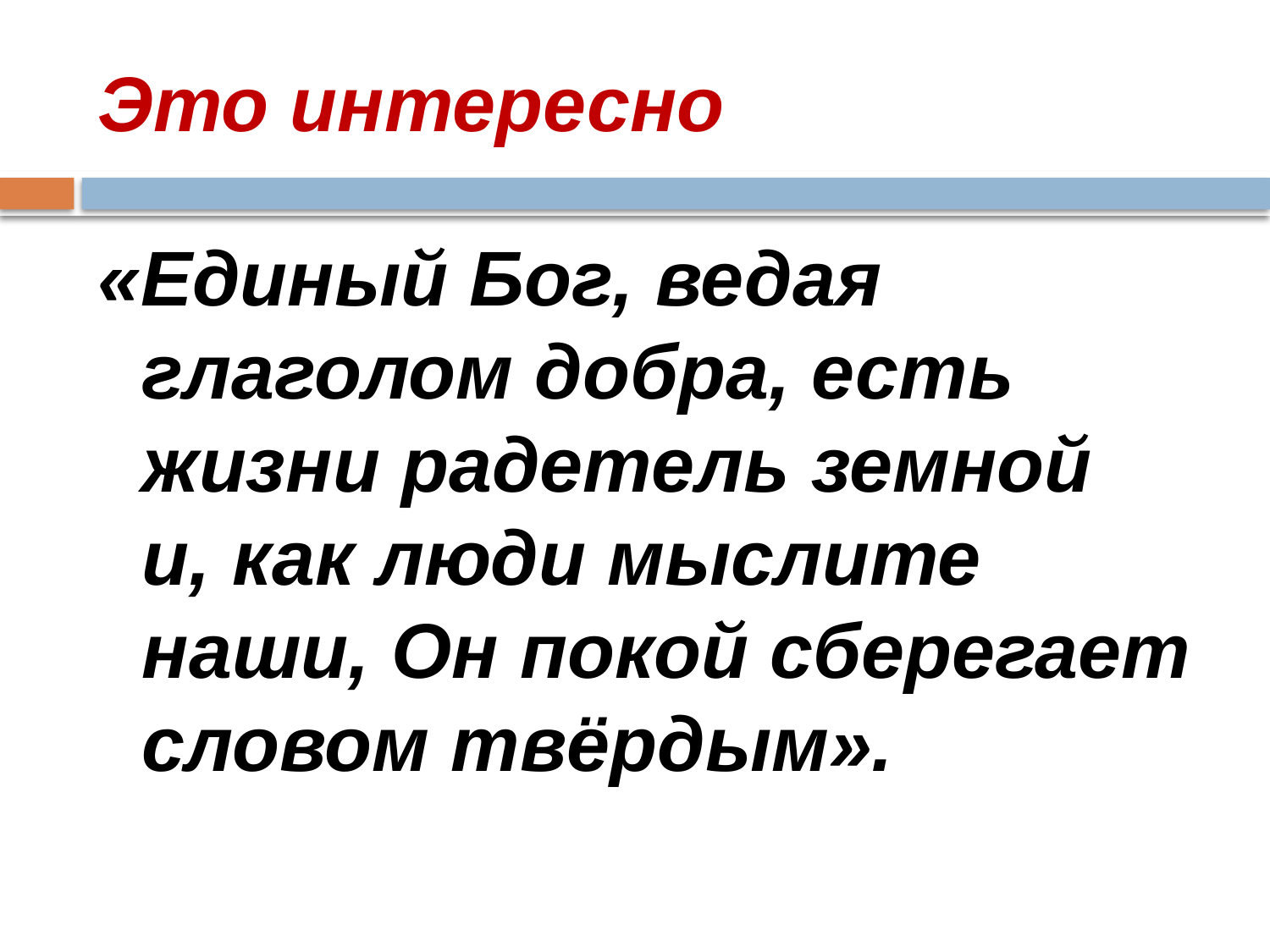

# Это интересно
«Единый Бог, ведая глаголом добра, есть жизни радетель земной
и, как люди мыслите наши, Он покой сберегает словом твёрдым».